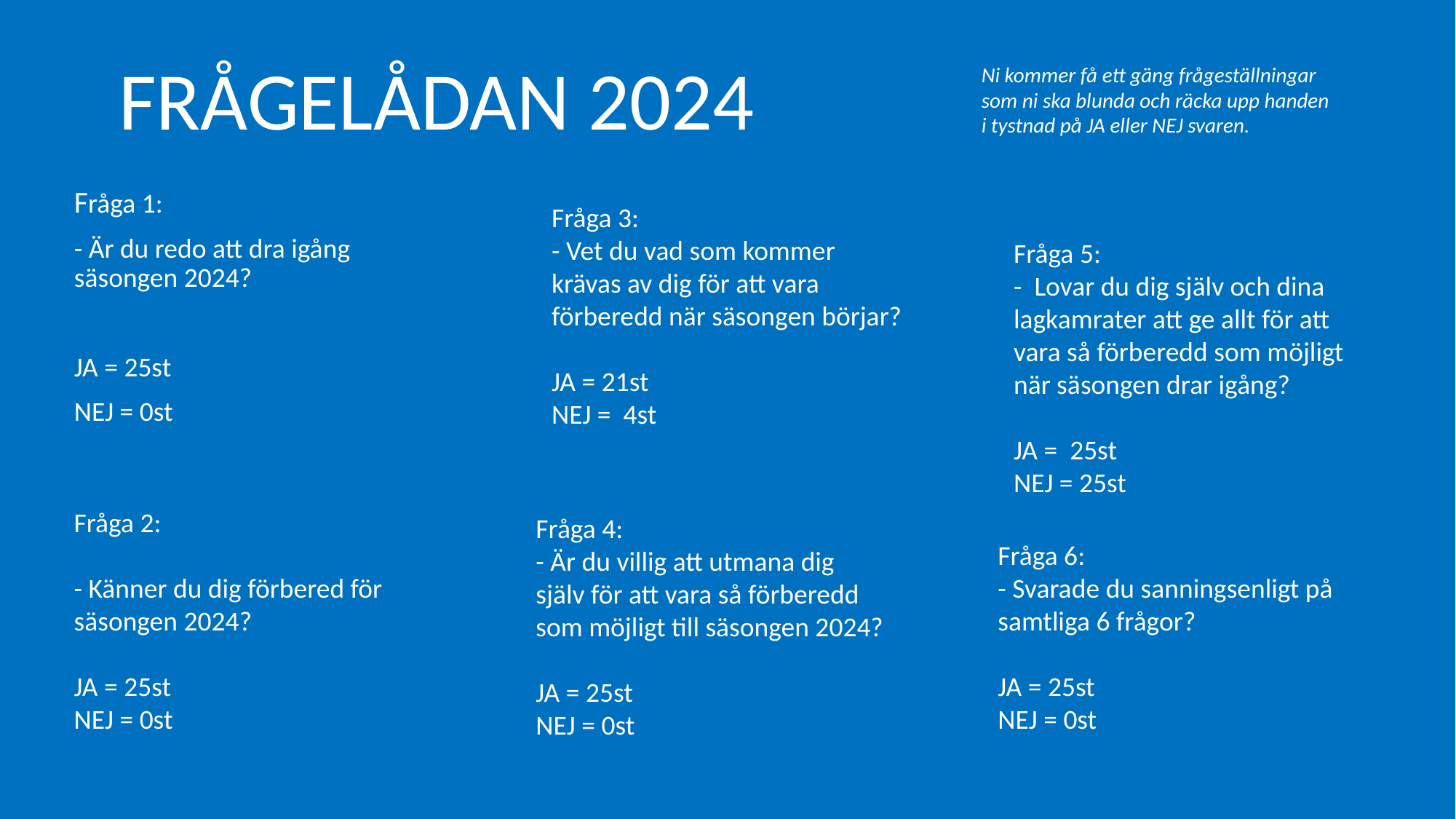

# FRÅGELÅDAN 2024
Ni kommer få ett gäng frågeställningar som ni ska blunda och räcka upp handen i tystnad på JA eller NEJ svaren.
Fråga 1:
- Är du redo att dra igång säsongen 2024?

JA = 25st
NEJ = 0st

Fråga 3:
- Vet du vad som kommer krävas av dig för att vara förberedd när säsongen börjar?

JA = 21st
NEJ =  4st
Fråga 5:
-  Lovar du dig själv och dina lagkamrater att ge allt för att vara så förberedd som möjligt när säsongen drar igång?

JA =  25st
NEJ = 25st
Fråga 2:

- Känner du dig förbered för säsongen 2024?

JA = 25st
NEJ = 0st
Fråga 4:
- Är du villig att utmana dig själv för att vara så förberedd som möjligt till säsongen 2024?

JA = 25st
NEJ = 0st
Fråga 6:
- Svarade du sanningsenligt på samtliga 6 frågor?

JA = 25st
NEJ = 0st